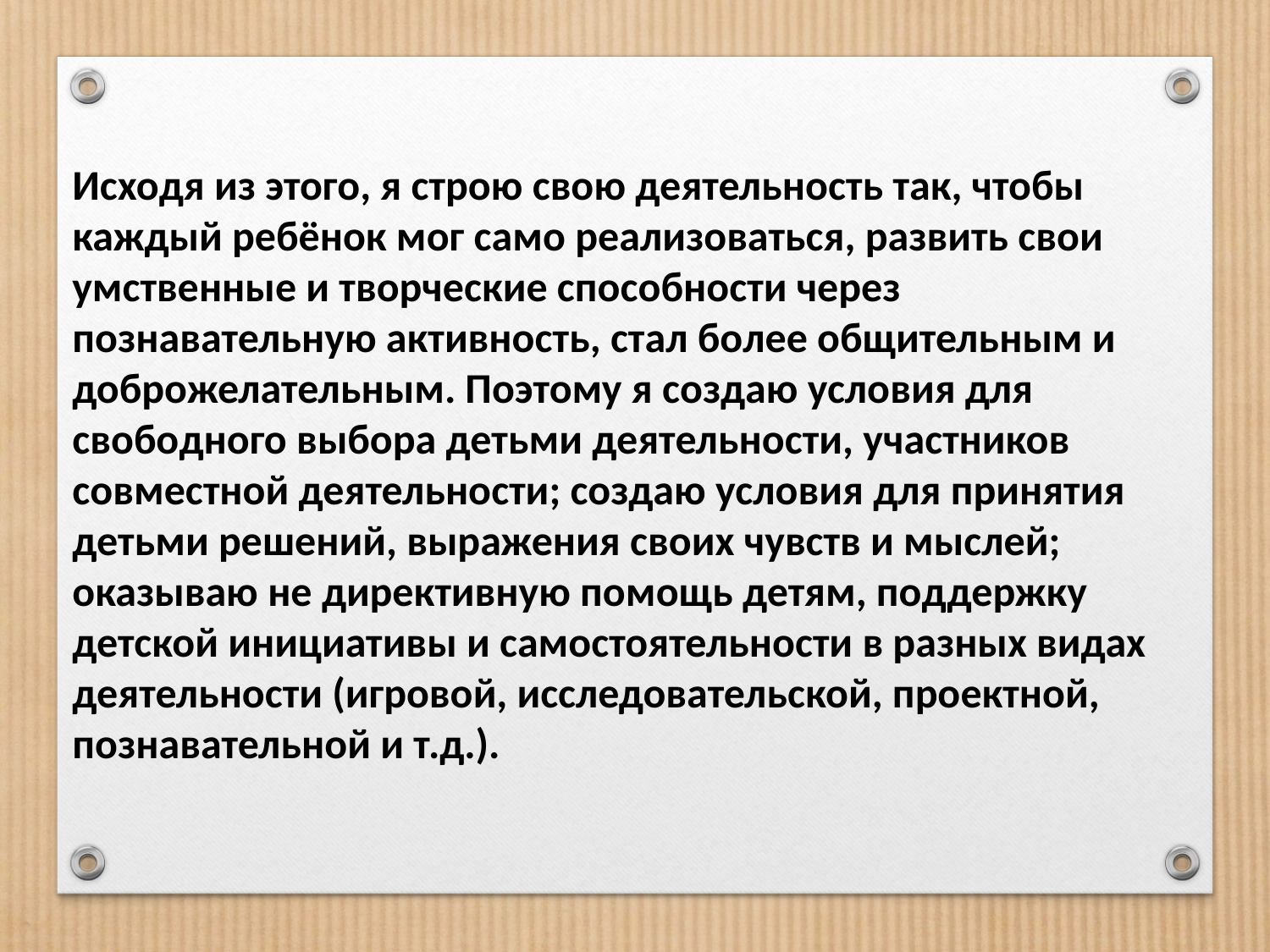

Исходя из этого, я строю свою деятельность так, чтобы каждый ребёнок мог само реализоваться, развить свои умственные и творческие способности через познавательную активность, стал более общительным и доброжелательным. Поэтому я создаю условия для свободного выбора детьми деятельности, участников совместной деятельности; создаю условия для принятия детьми решений, выражения своих чувств и мыслей; оказываю не директивную помощь детям, поддержку детской инициативы и самостоятельности в разных видах деятельности (игровой, исследовательской, проектной, познавательной и т.д.).